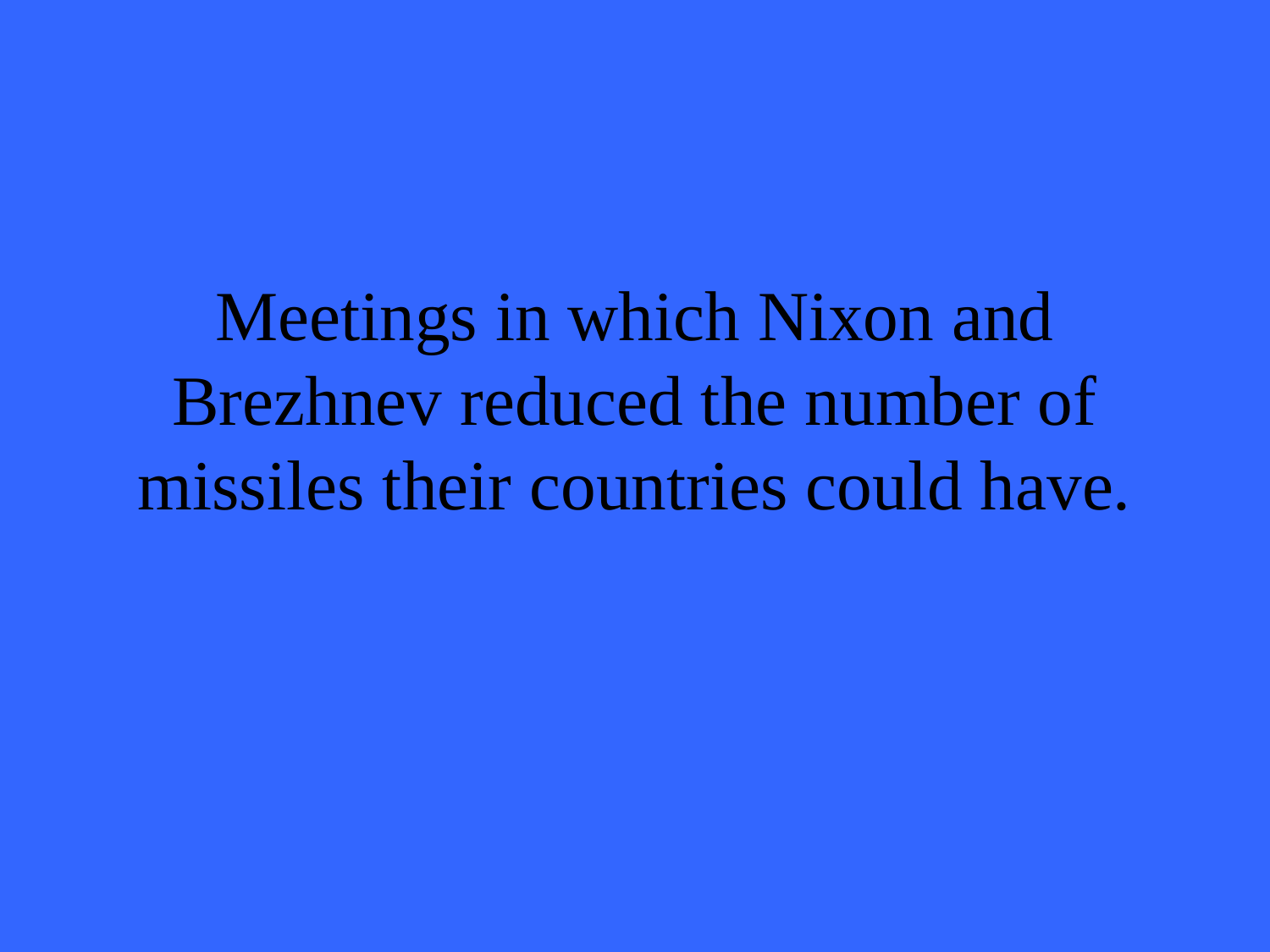

# Meetings in which Nixon and Brezhnev reduced the number of missiles their countries could have.